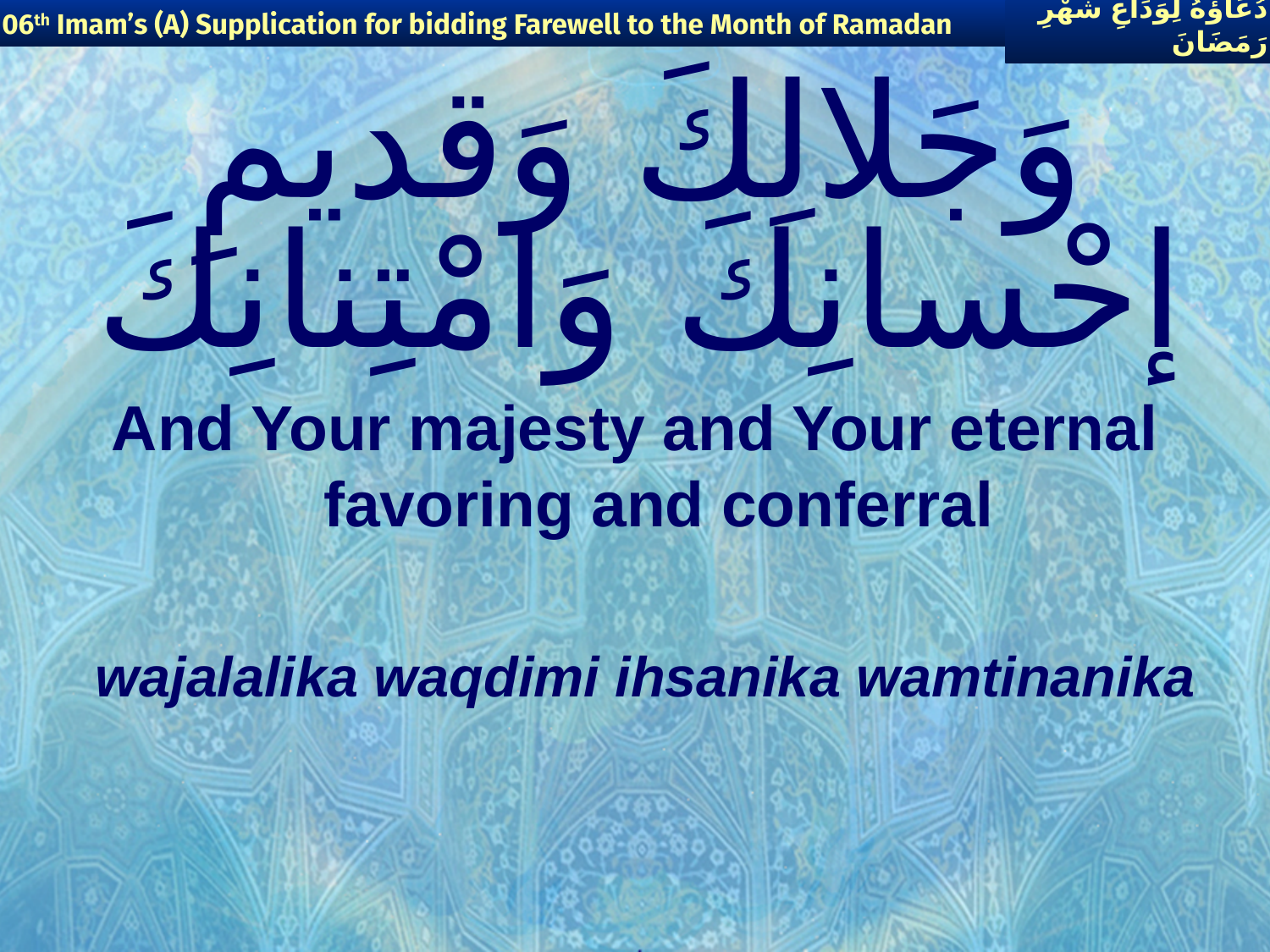

06th Imam’s (A) Supplication for bidding Farewell to the Month of Ramadan
دُعَاؤُهُ لِوَدَاعِ شَهْرِ رَمَضَانَ
# وَجَلالِكَ وَقديمِ إحْسانِكَ وَامْتِنانِكَ
And Your majesty and Your eternal favoring and conferral
wajalalika waqdimi ihsanika wamtinanika